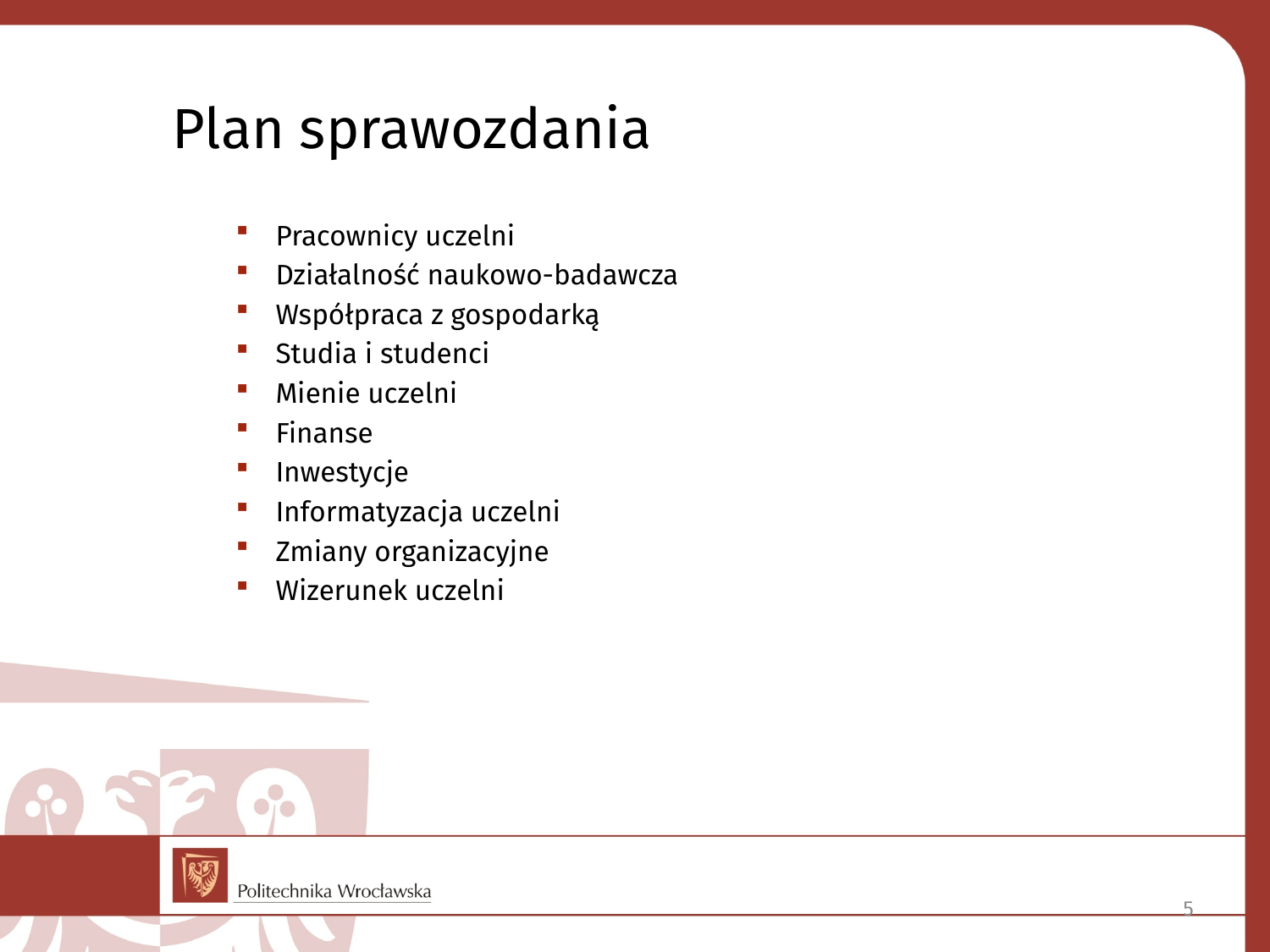

Plan sprawozdania
Pracownicy uczelni
Działalność naukowo-badawcza
Współpraca z gospodarką
Studia i studenci
Mienie uczelni
Finanse
Inwestycje
Informatyzacja uczelni
Zmiany organizacyjne
Wizerunek uczelni
5